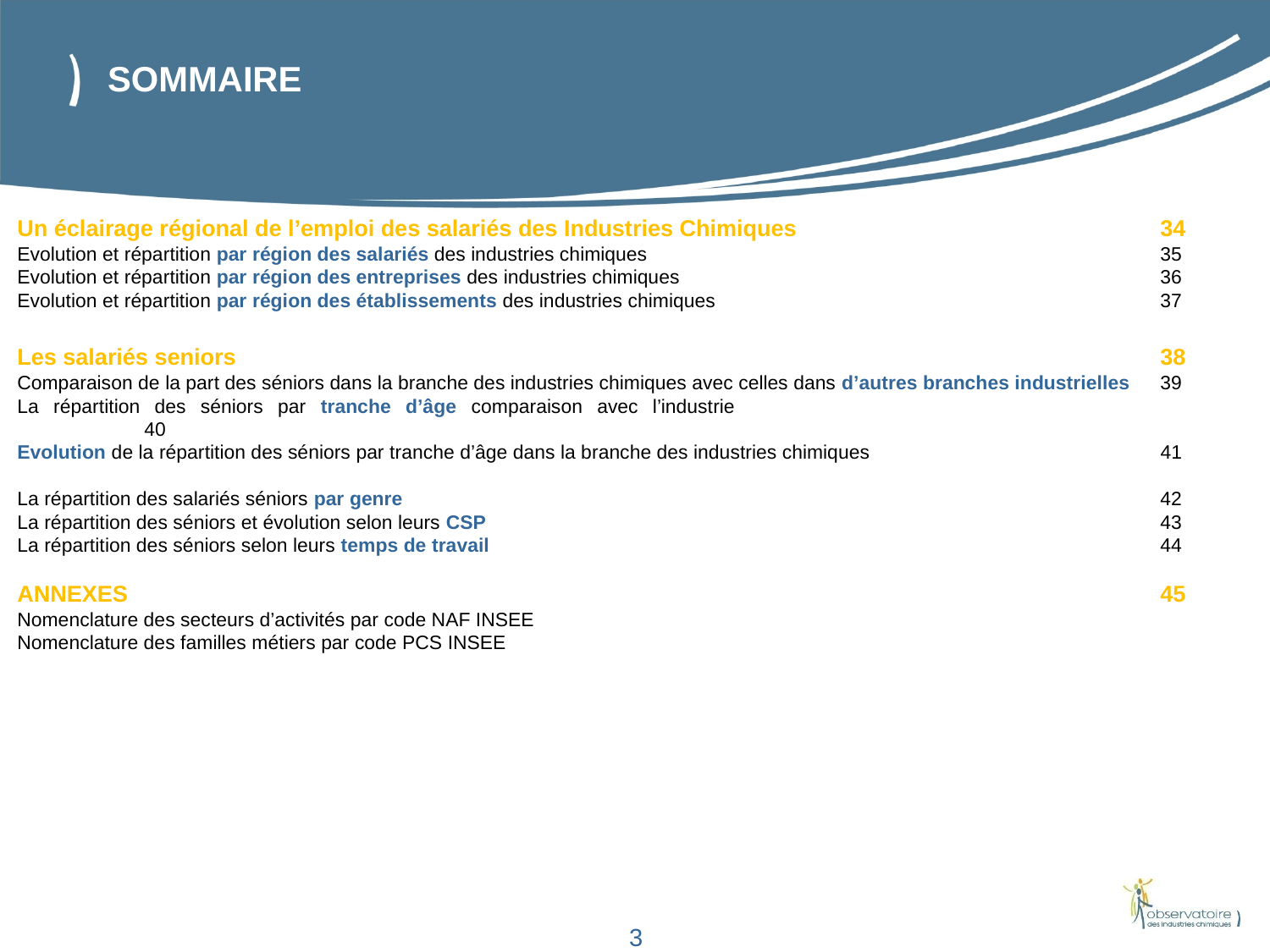

SOMMAIRE
Un éclairage régional de l’emploi des salariés des Industries Chimiques             			34
Evolution et répartition par région des salariés des industries chimiques					35
Evolution et répartition par région des entreprises des industries chimiques				36
Evolution et répartition par région des établissements des industries chimiques				37

Les salariés seniors								38
Comparaison de la part des séniors dans la branche des industries chimiques avec celles dans d’autres branches industrielles	39
La répartition des séniors par tranche d’âge comparaison avec l’industrie					40
Evolution de la répartition des séniors par tranche d’âge dans la branche des industries chimiques  			41
La répartition des salariés séniors par genre 						42
La répartition des séniors et évolution selon leurs CSP						43
La répartition des séniors selon leurs temps de travail						44

ANNEXES									45
Nomenclature des secteurs d’activités par code NAF INSEE
Nomenclature des familles métiers par code PCS INSEE
3